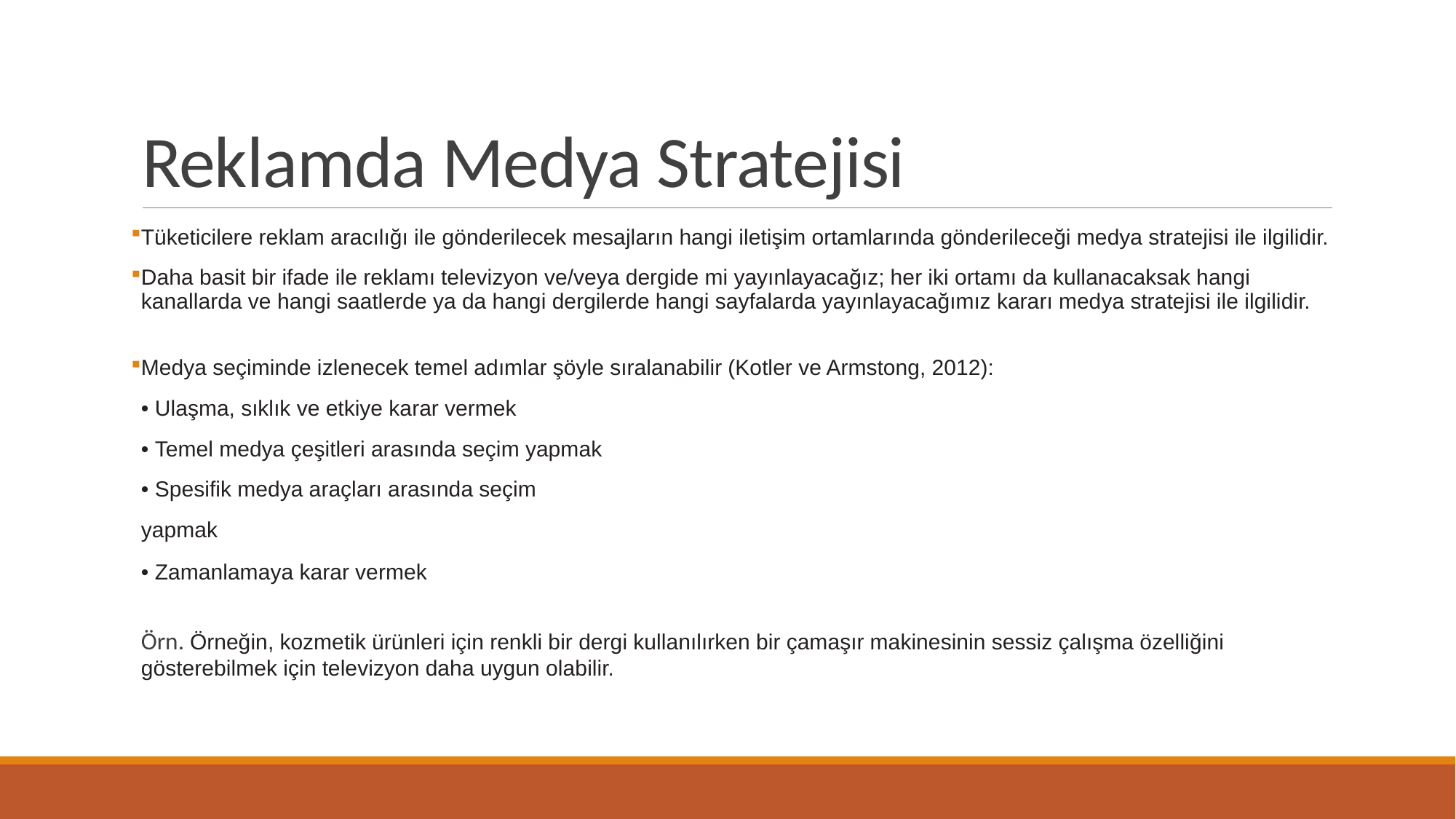

# Reklamda Medya Stratejisi
Tüketicilere reklam aracılığı ile gönderilecek mesajların hangi iletişim ortamlarında gönderileceği medya stratejisi ile ilgilidir.
Daha basit bir ifade ile reklamı televizyon ve/veya dergide mi yayınlayacağız; her iki ortamı da kullanacaksak hangi kanallarda ve hangi saatlerde ya da hangi dergilerde hangi sayfalarda yayınlayacağımız kararı medya stratejisi ile ilgilidir.
Medya seçiminde izlenecek temel adımlar şöyle sıralanabilir (Kotler ve Armstong, 2012):
• Ulaşma, sıklık ve etkiye karar vermek
• Temel medya çeşitleri arasında seçim yapmak
• Spesifik medya araçları arasında seçim
yapmak
• Zamanlamaya karar vermek
Örn. Örneğin, kozmetik ürünleri için renkli bir dergi kullanılırken bir çamaşır makinesinin sessiz çalışma özelliğini gösterebilmek için televizyon daha uygun olabilir.